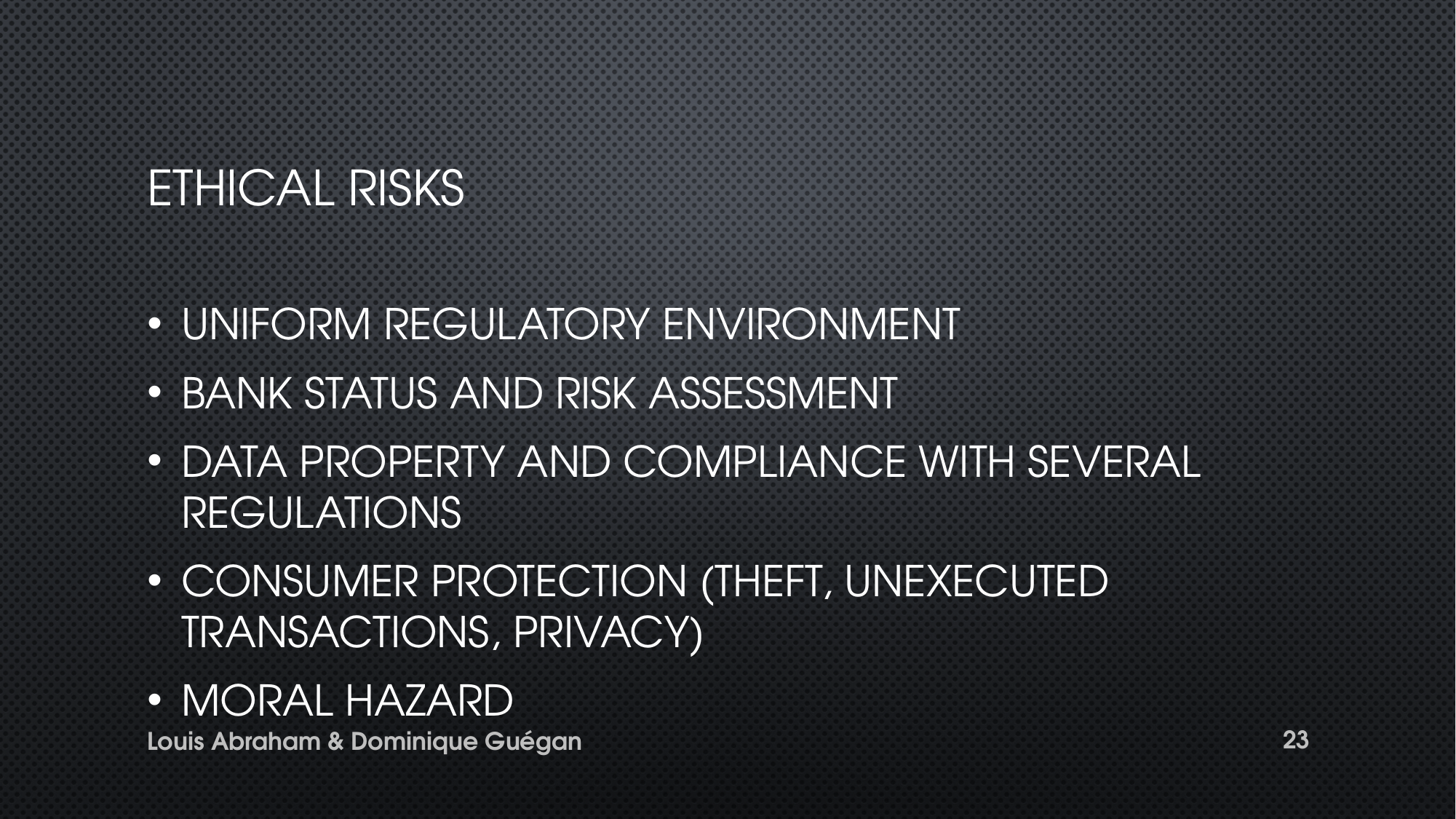

# Ethical risks
Uniform regulatory environment
Bank status and risk assessment
Data property and compliance with several regulations
Consumer protection (theft, unexecuted transactions, privacy)
Moral hazard
23
Louis Abraham & Dominique Guégan